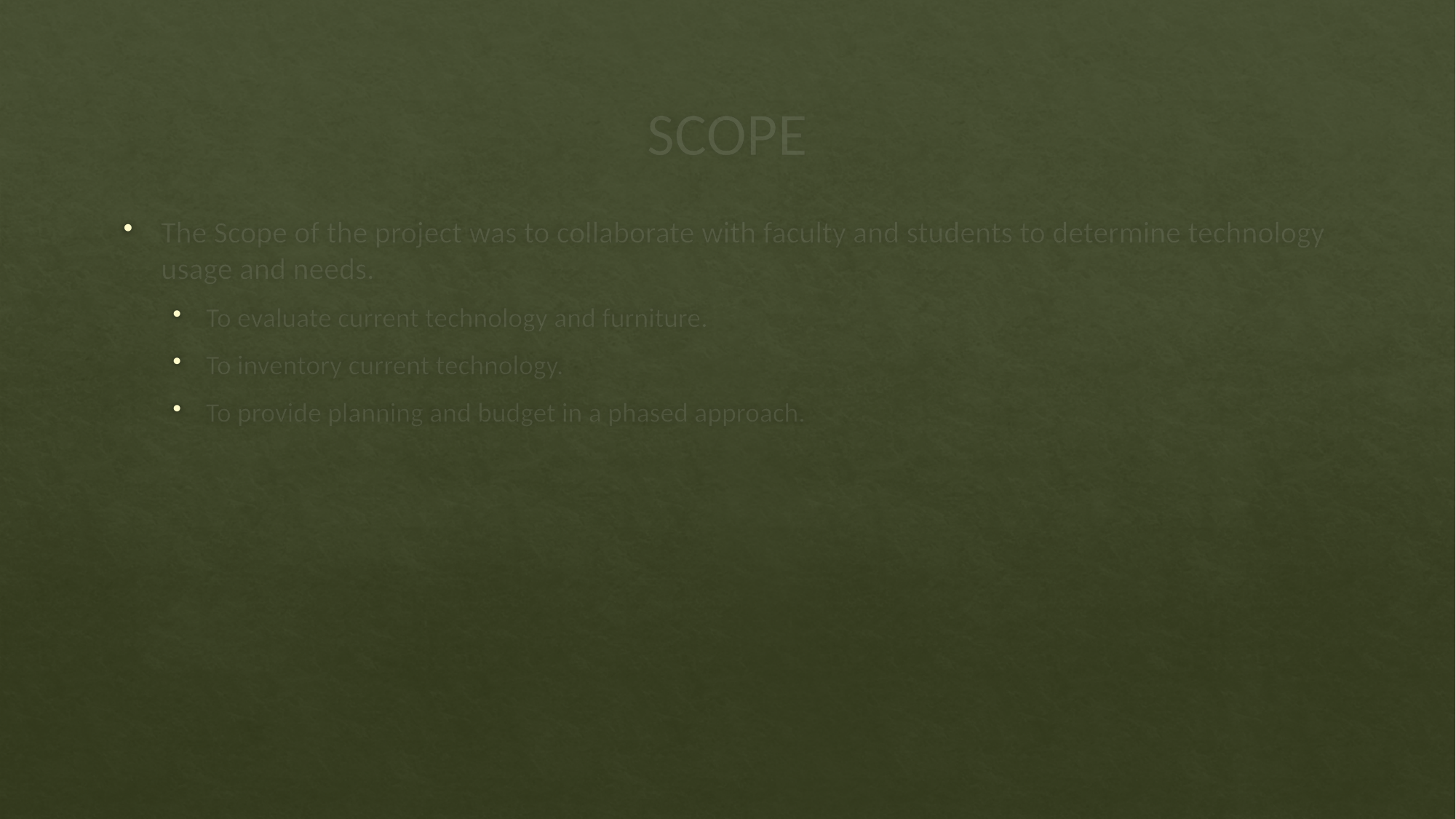

# SCOPE
The Scope of the project was to collaborate with faculty and students to determine technology usage and needs.
To evaluate current technology and furniture.
To inventory current technology.
To provide planning and budget in a phased approach.